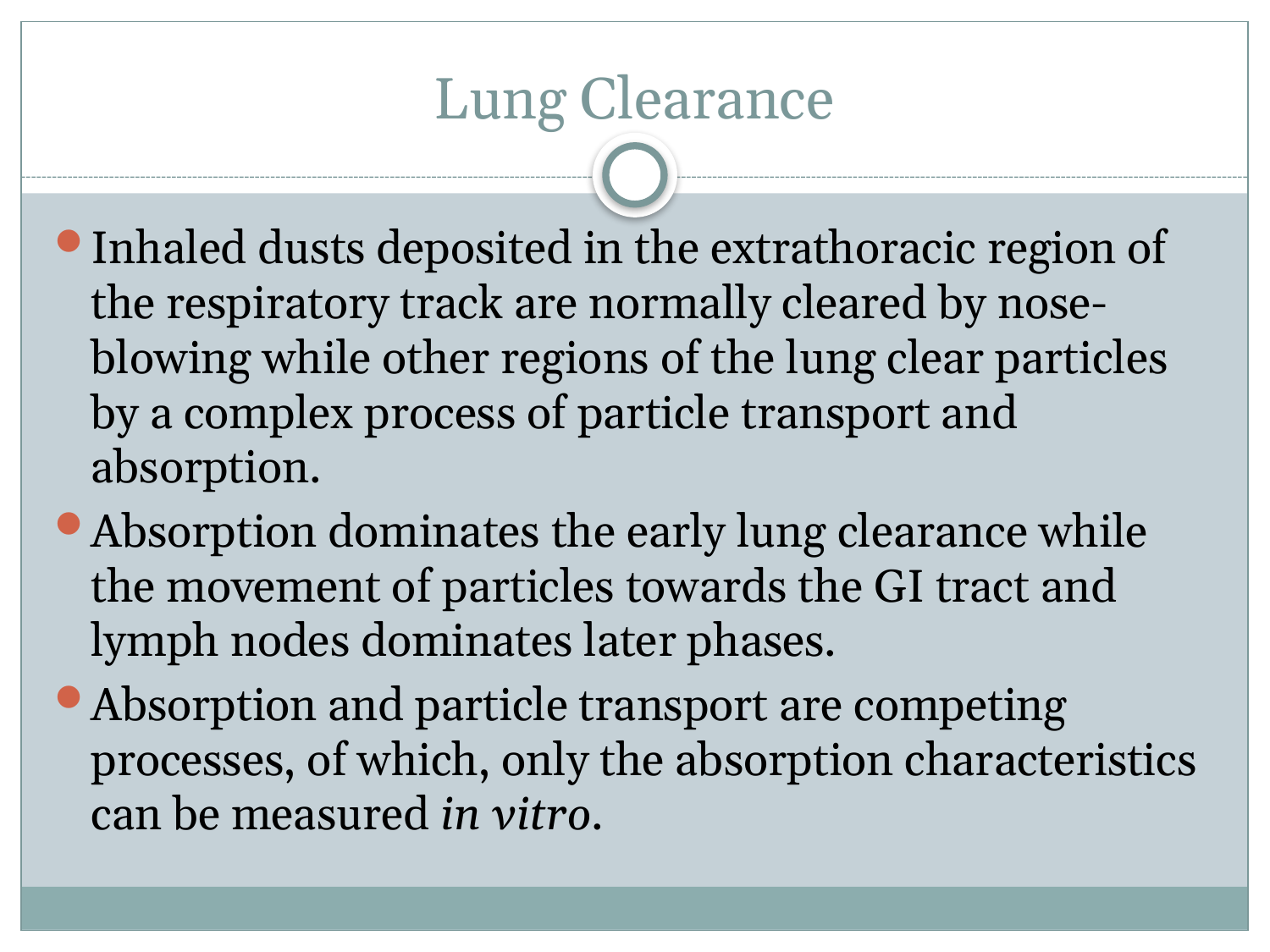

# Lung Clearance
Inhaled dusts deposited in the extrathoracic region of the respiratory track are normally cleared by nose-blowing while other regions of the lung clear particles by a complex process of particle transport and absorption.
Absorption dominates the early lung clearance while the movement of particles towards the GI tract and lymph nodes dominates later phases.
Absorption and particle transport are competing processes, of which, only the absorption characteristics can be measured in vitro.